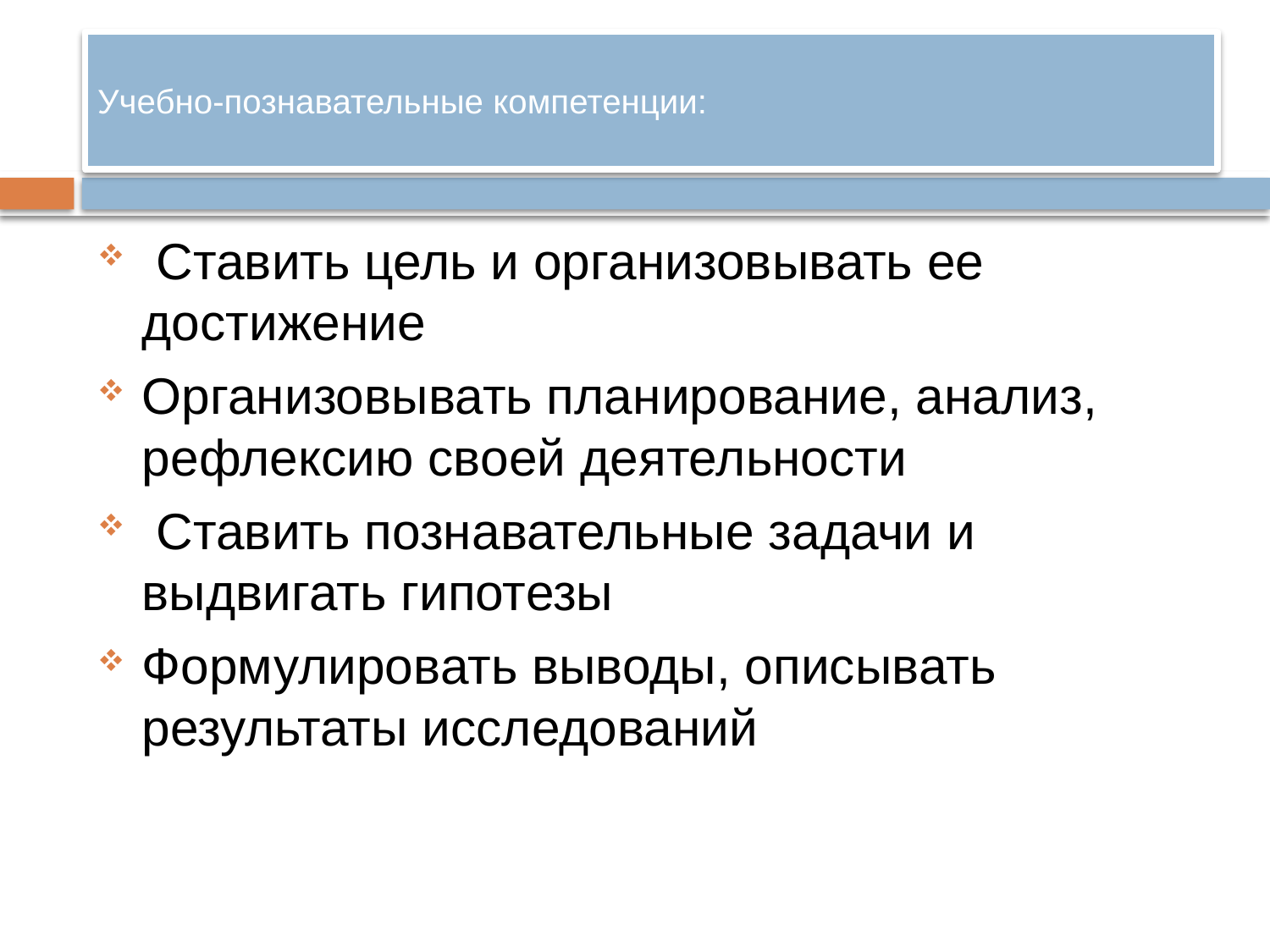

# Учебно-познавательные компетенции:
 Ставить цель и организовывать ее достижение
Организовывать планирование, анализ, рефлексию своей деятельности
 Ставить познавательные задачи и выдвигать гипотезы
Формулировать выводы, описывать результаты исследований